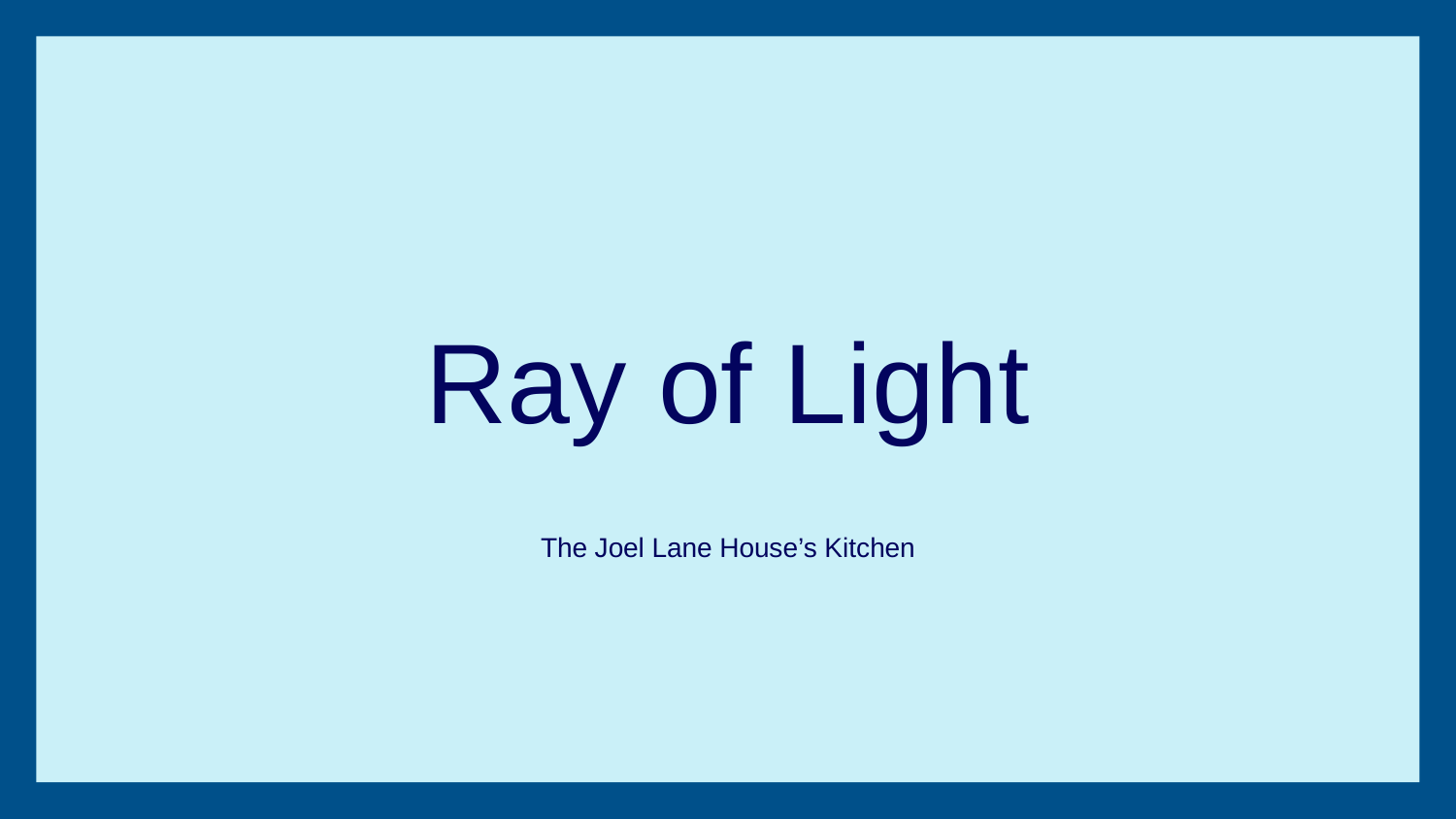

# Ray of Light
The Joel Lane House’s Kitchen